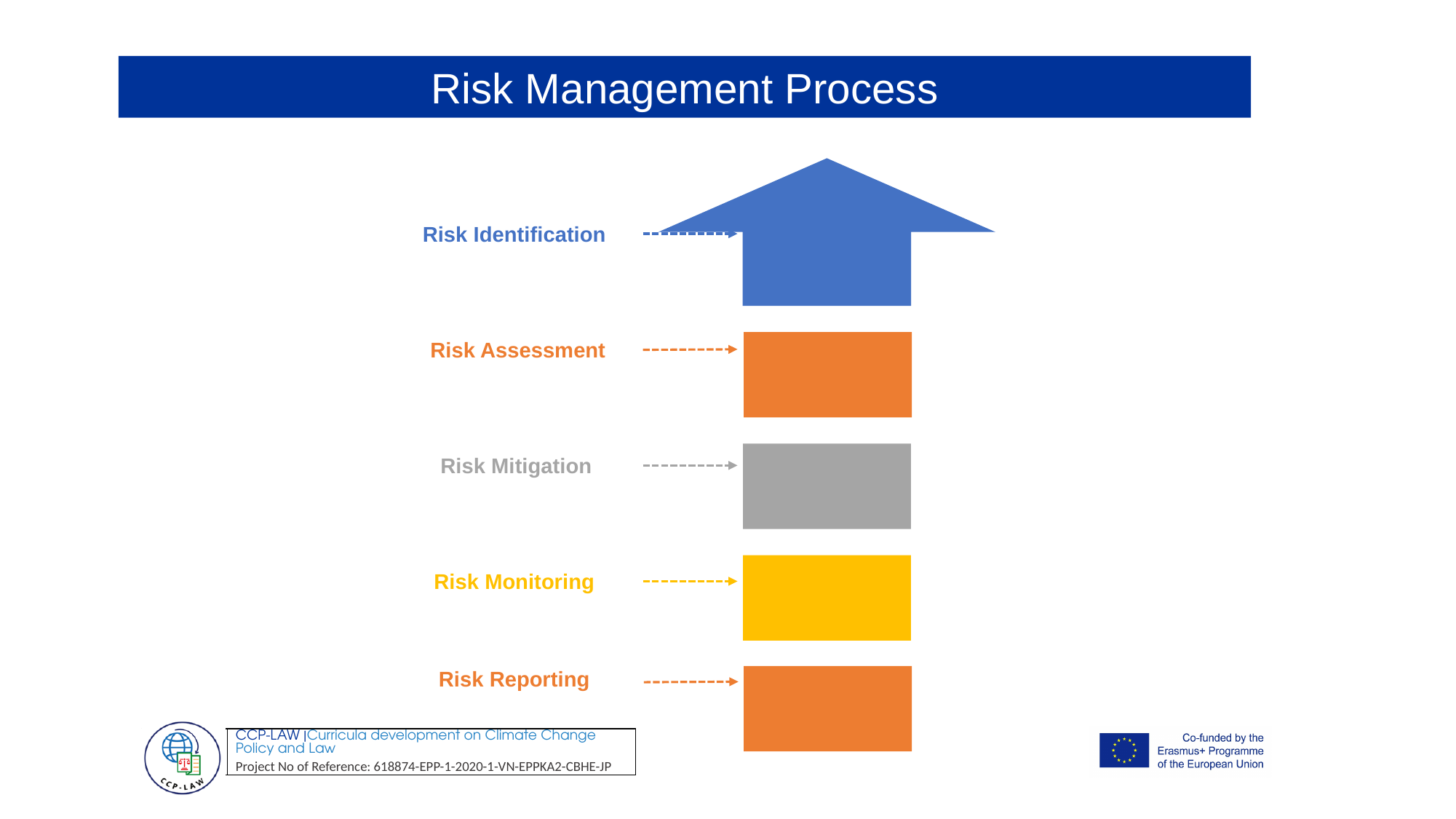

Risk Management Process

Risk Identification
Risk Assessment

Risk Mitigation

Risk Monitoring
Risk Reporting